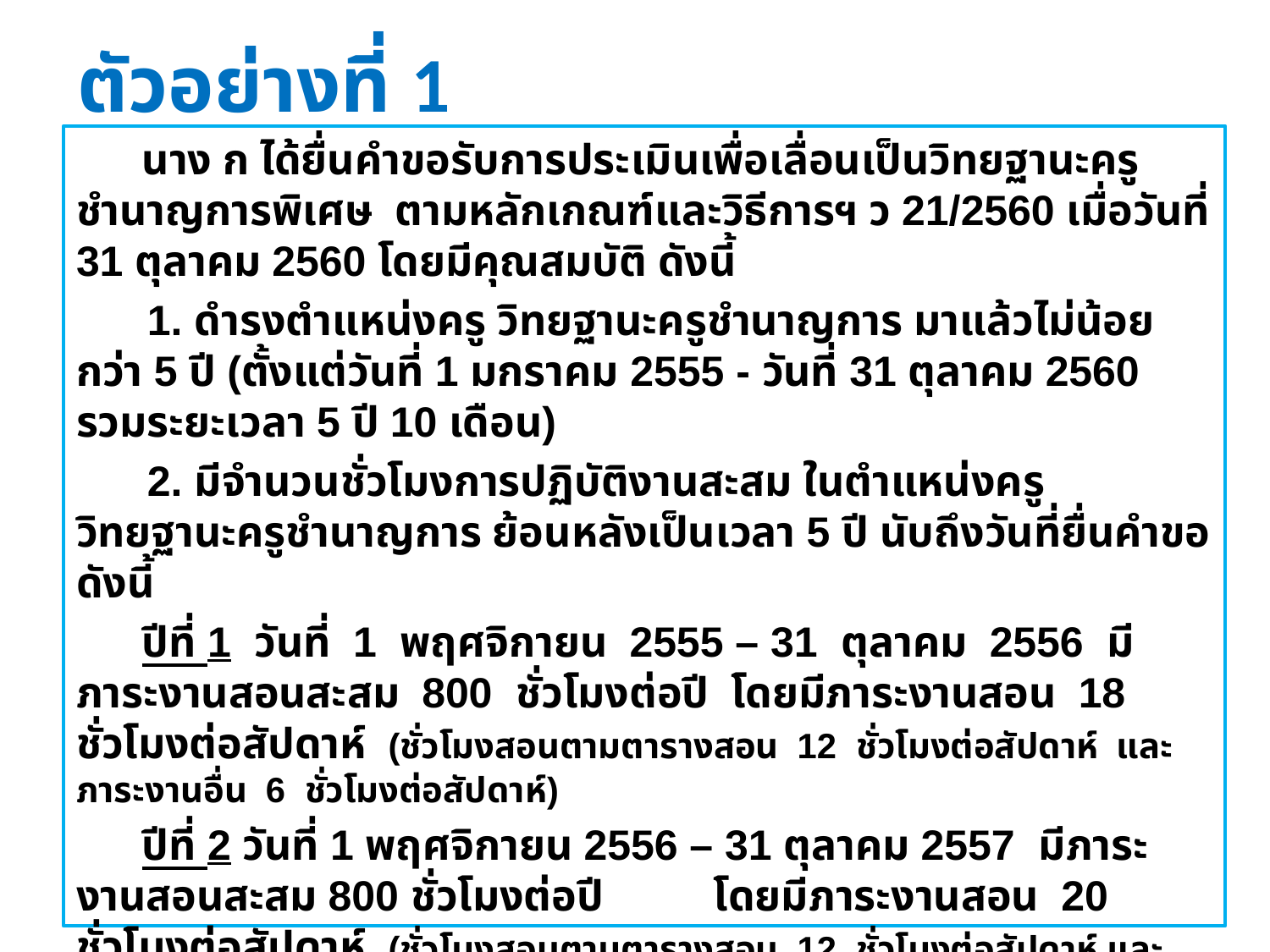

# ตัวอย่างที่ 1
      นาง ก ได้ยื่นคำขอรับการประเมินเพื่อเลื่อนเป็นวิทยฐานะครูชำนาญการพิเศษ  ตามหลักเกณฑ์และวิธีการฯ ว 21/2560 เมื่อวันที่ 31 ตุลาคม 2560 โดยมีคุณสมบัติ ดังนี้
      1. ดำรงตำแหน่งครู วิทยฐานะครูชำนาญการ มาแล้วไม่น้อยกว่า 5 ปี (ตั้งแต่วันที่ 1 มกราคม 2555 - วันที่ 31 ตุลาคม 2560 รวมระยะเวลา 5 ปี 10 เดือน)
      2. มีจำนวนชั่วโมงการปฏิบัติงานสะสม ในตำแหน่งครู  วิทยฐานะครูชำนาญการ ย้อนหลังเป็นเวลา 5 ปี นับถึงวันที่ยื่นคำขอ ดังนี้
      ปีที่ 1  วันที่  1  พฤศจิกายน  2555 – 31  ตุลาคม  2556  มีภาระงานสอนสะสม  800  ชั่วโมงต่อปี  โดยมีภาระงานสอน  18  ชั่วโมงต่อสัปดาห์  (ชั่วโมงสอนตามตารางสอน  12  ชั่วโมงต่อสัปดาห์  และภาระงานอื่น  6  ชั่วโมงต่อสัปดาห์)
      ปีที่ 2 วันที่ 1 พฤศจิกายน 2556 – 31 ตุลาคม 2557  มีภาระงานสอนสะสม 800 ชั่วโมงต่อปี          โดยมีภาระงานสอน  20  ชั่วโมงต่อสัปดาห์  (ชั่วโมงสอนตามตารางสอน  12  ชั่วโมงต่อสัปดาห์ และภาระงานอื่น  8  ชั่วโมงต่อสัปดาห์)
       ปีที่ 3  วันที่ 1 พฤศจิกายน 2557 – 31 ตุลาคม 2558  มีภาระงานสอนสะสม  900  ชั่วโมงต่อปี      โดยมีภาระงานสอน  21  ชั่วโมง  ต่อสัปดาห์  (ชั่วโมงสอนตามตารางสอน  18  ชั่วโมงต่อสัปดาห์  และภาระงานอื่น  3  ชั่วโมงต่อสัปดาห์)